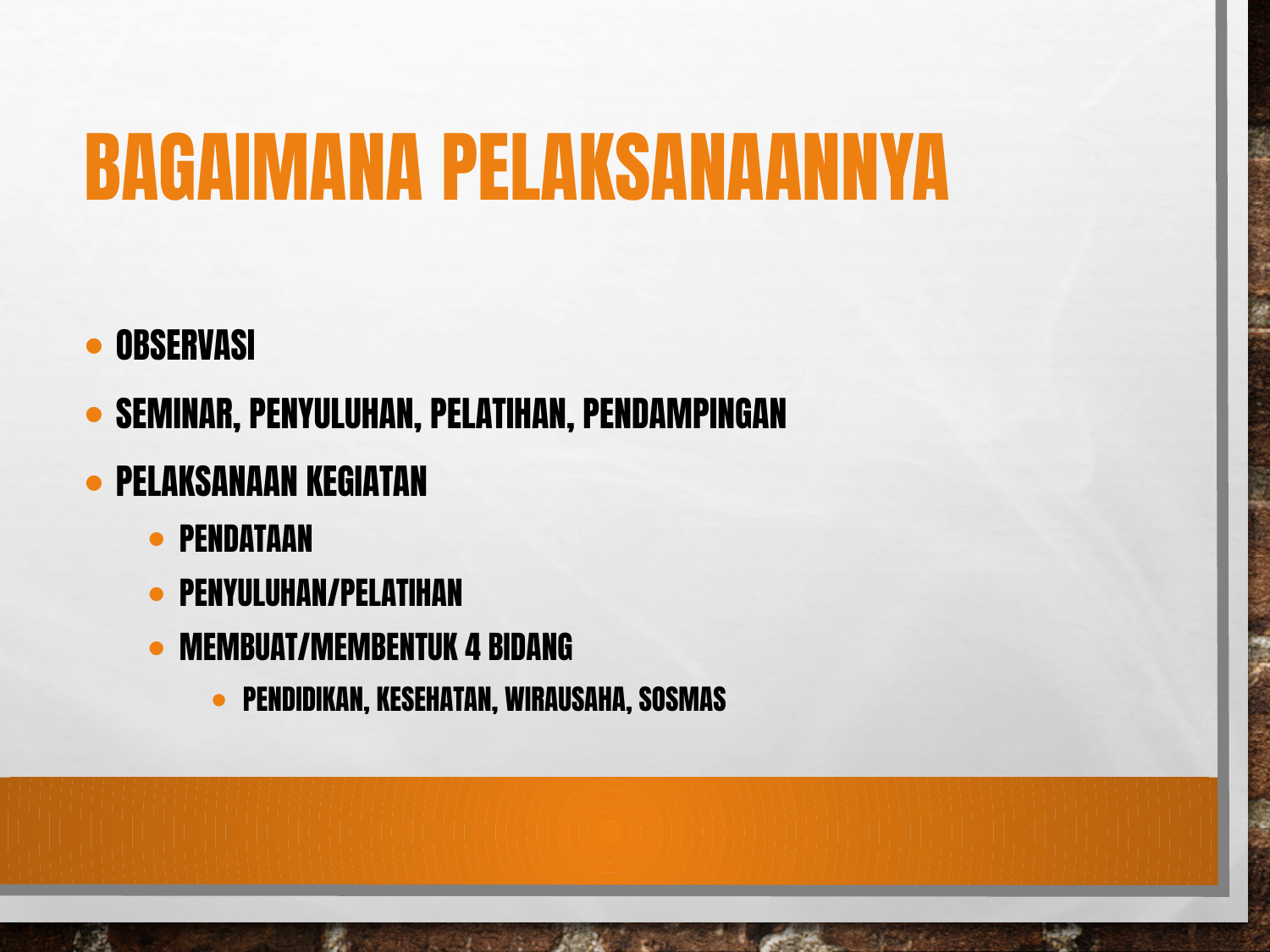

# Bagaimana pelaksanaannya
Observasi
Seminar, penyuluhan, pelatihan, pendampingan
Pelaksanaan kegiatan
Pendataan
Penyuluhan/pelatihan
Membuat/membentuk 4 bidang
Pendidikan, kesehatan, wirausaha, sosmas